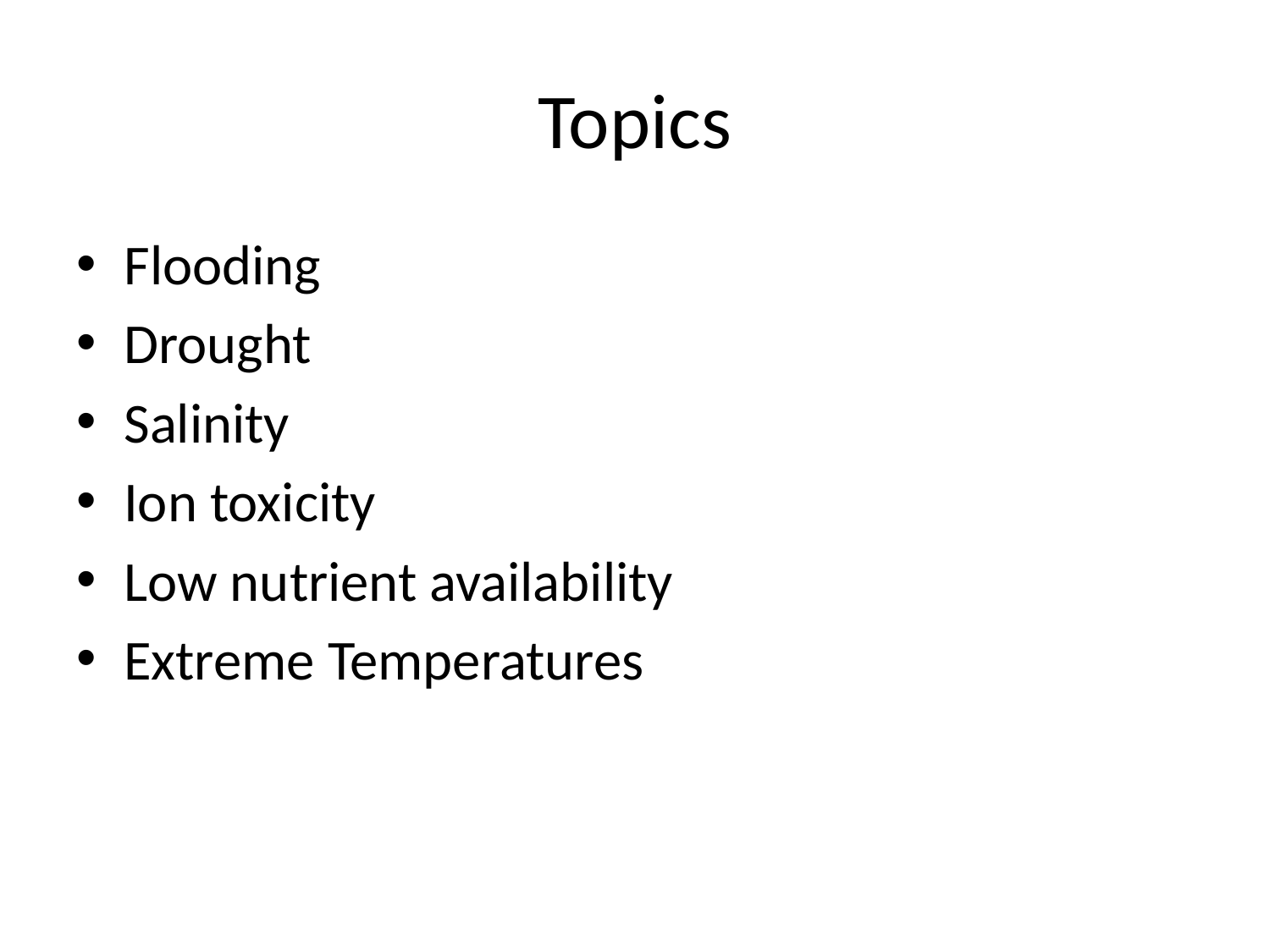

# Topics
Flooding
Drought
Salinity
Ion toxicity
Low nutrient availability
Extreme Temperatures